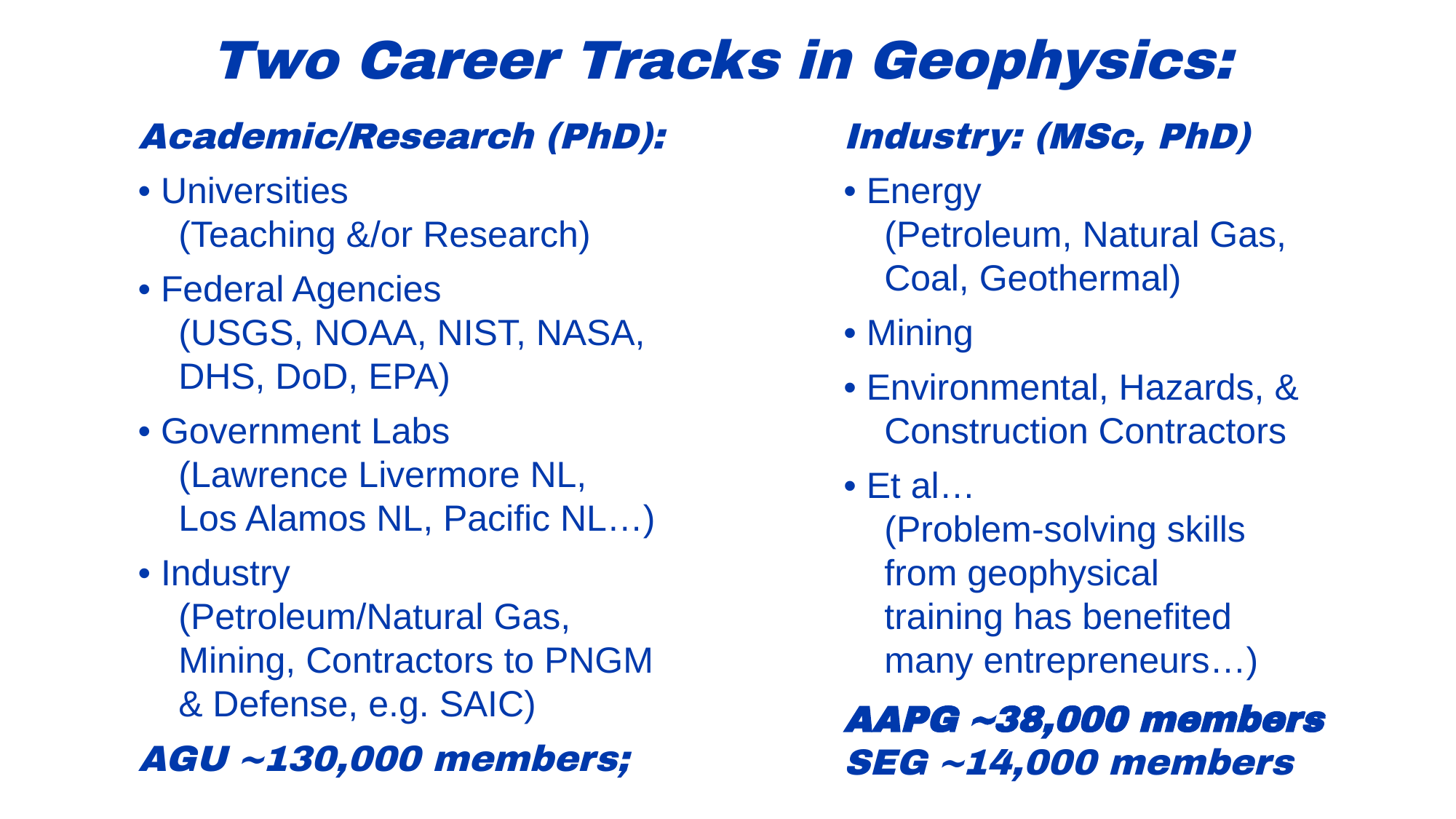

Two Career Tracks in Geophysics:
Academic/Research (PhD):

• Universities
    (Teaching &/or Research)

• Federal Agencies
    (USGS, NOAA, NIST, NASA,
    DHS, DoD, EPA)

• Government Labs
    (Lawrence Livermore NL,
    Los Alamos NL, Pacific NL…)

• Industry
    (Petroleum/Natural Gas,
    Mining, Contractors to PNGM
    & Defense, e.g. SAIC)

AGU ~130,000 members;
Industry: (MSc, PhD)

• Energy
    (Petroleum, Natural Gas,
    Coal, Geothermal)

• Mining

• Environmental, Hazards, &
    Construction Contractors

• Et al…
    (Problem-solving skills
    from geophysical
    training has benefited
    many entrepreneurs…)

AAPG ~38,000 members
SEG ~14,000 members